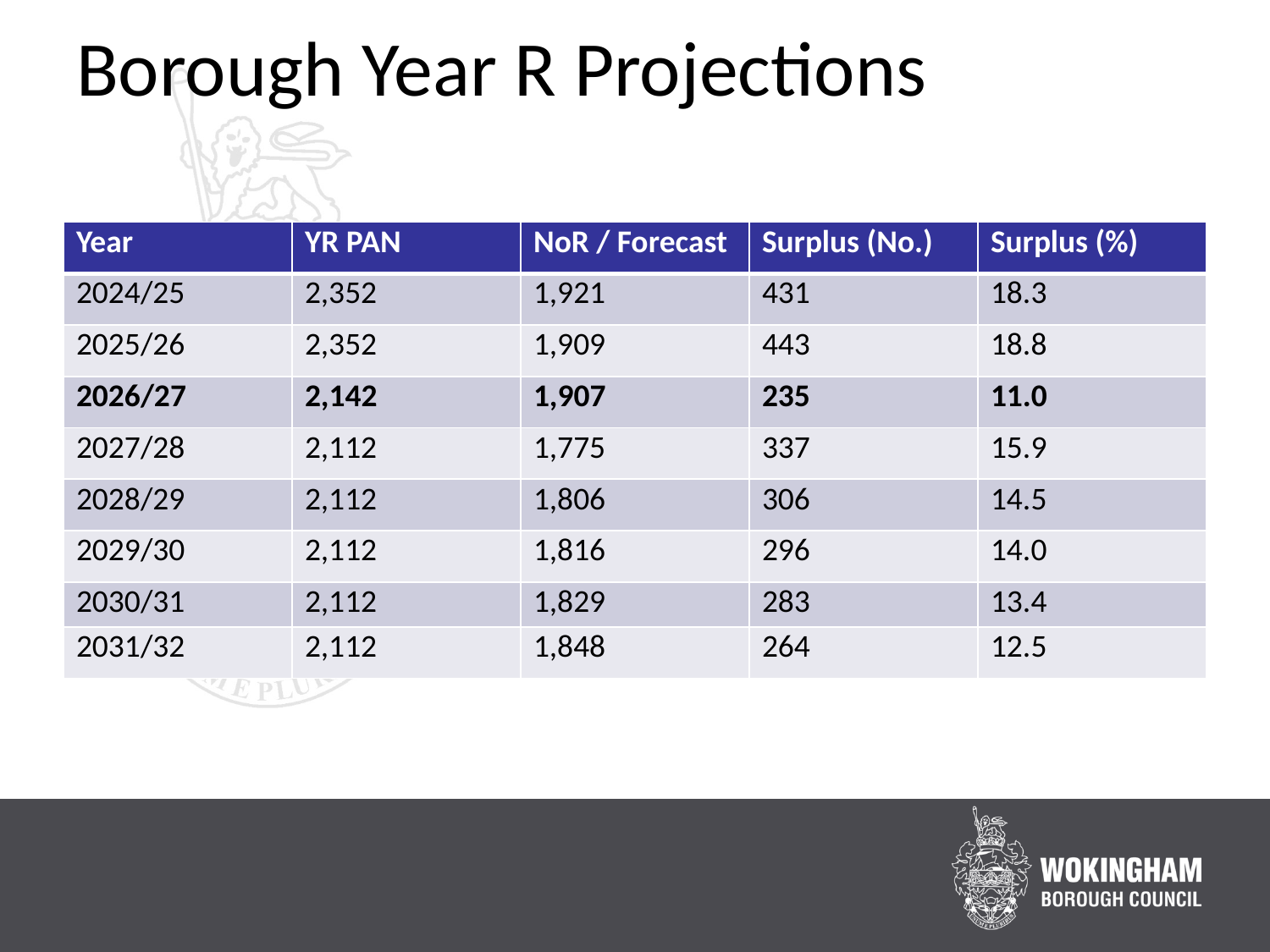

# Borough Year R Projections
| Year | YR PAN | NoR / Forecast | Surplus (No.) | Surplus (%) |
| --- | --- | --- | --- | --- |
| 2024/25 | 2,352 | 1,921 | 431 | 18.3 |
| 2025/26 | 2,352 | 1,909 | 443 | 18.8 |
| 2026/27 | 2,142 | 1,907 | 235 | 11.0 |
| 2027/28 | 2,112 | 1,775 | 337 | 15.9 |
| 2028/29 | 2,112 | 1,806 | 306 | 14.5 |
| 2029/30 | 2,112 | 1,816 | 296 | 14.0 |
| 2030/31 | 2,112 | 1,829 | 283 | 13.4 |
| 2031/32 | 2,112 | 1,848 | 264 | 12.5 |